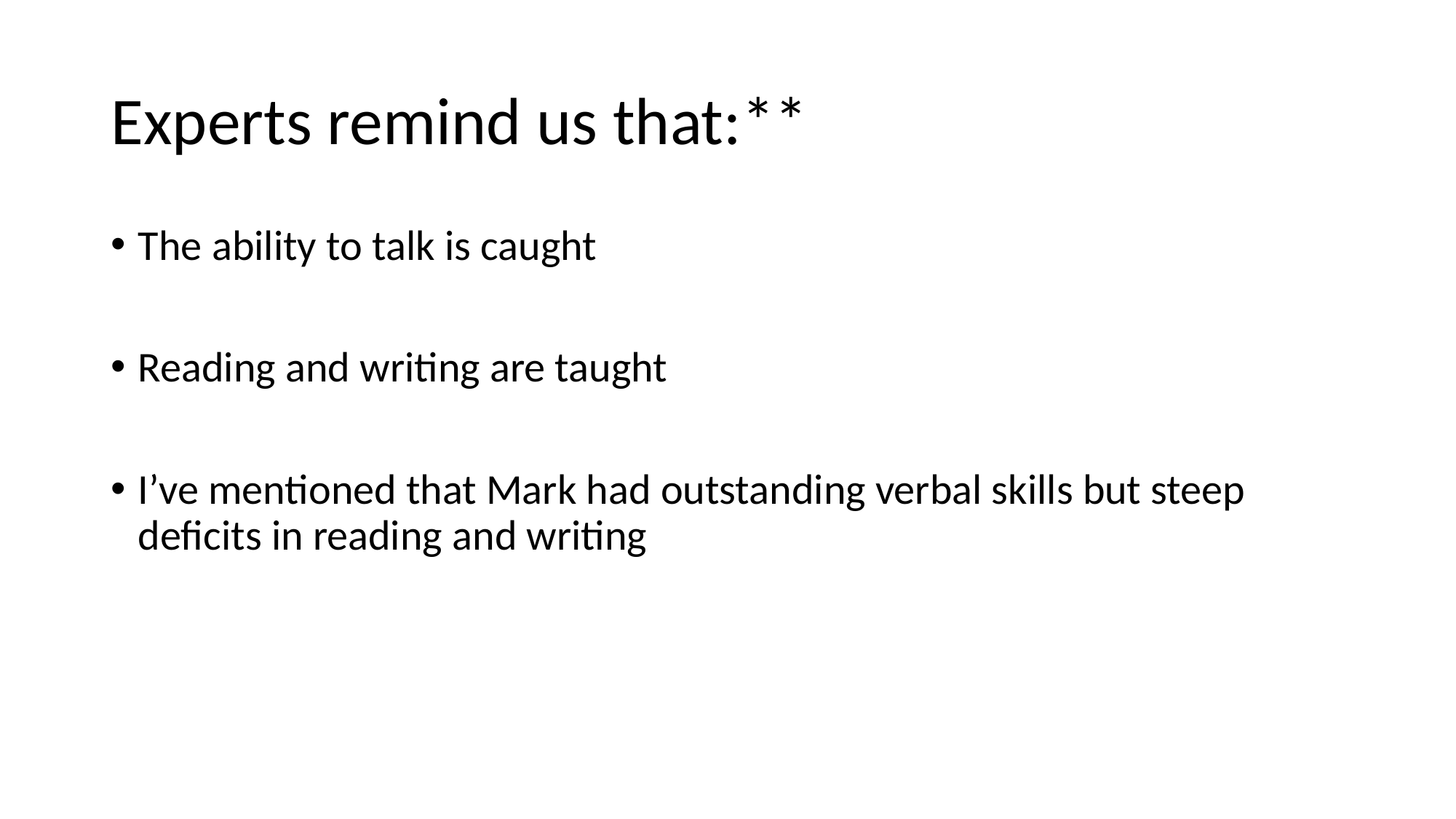

# Experts remind us that:**
The ability to talk is caught

Reading and writing are taught

I’ve mentioned that Mark had outstanding verbal skills but steep deficits in reading and writing